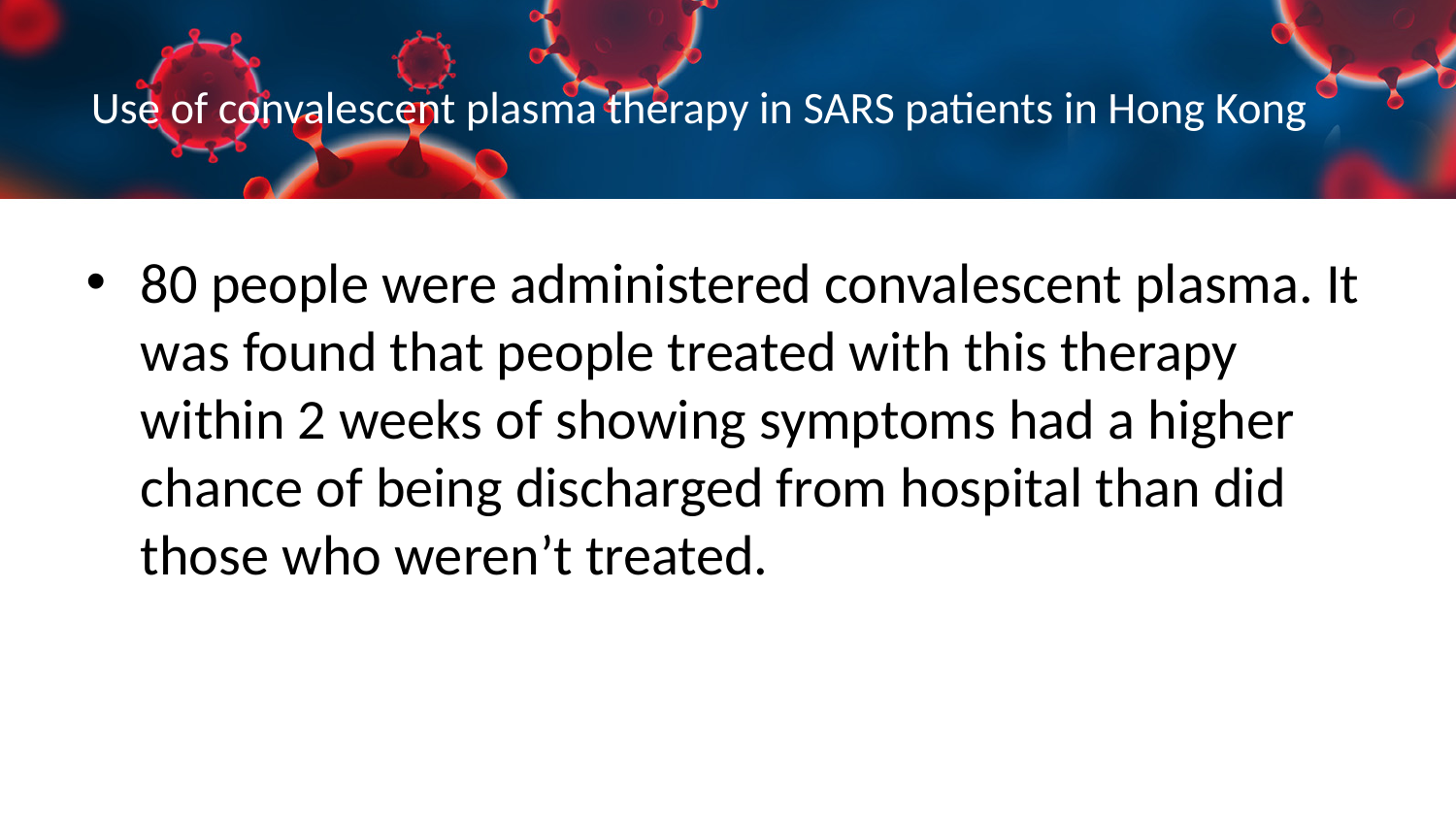

# Use of convalescent plasma therapy in SARS patients in Hong Kong
80 people were administered convalescent plasma. It was found that people treated with this therapy within 2 weeks of showing symptoms had a higher chance of being discharged from hospital than did those who weren’t treated.